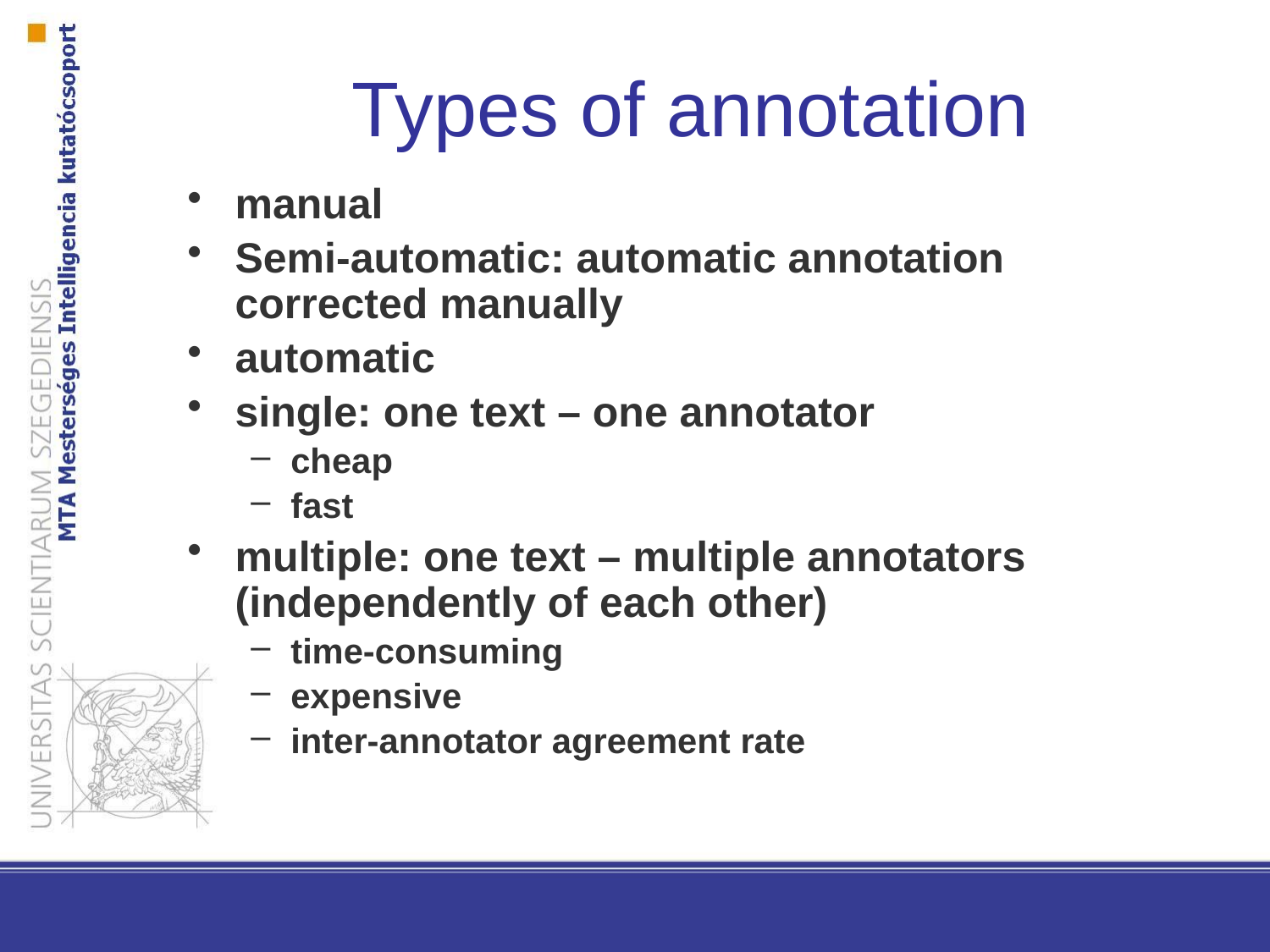

Types of annotation
manual
Semi-automatic: automatic annotation corrected manually
automatic
single: one text – one annotator
cheap
fast
multiple: one text – multiple annotators (independently of each other)
time-consuming
expensive
inter-annotator agreement rate